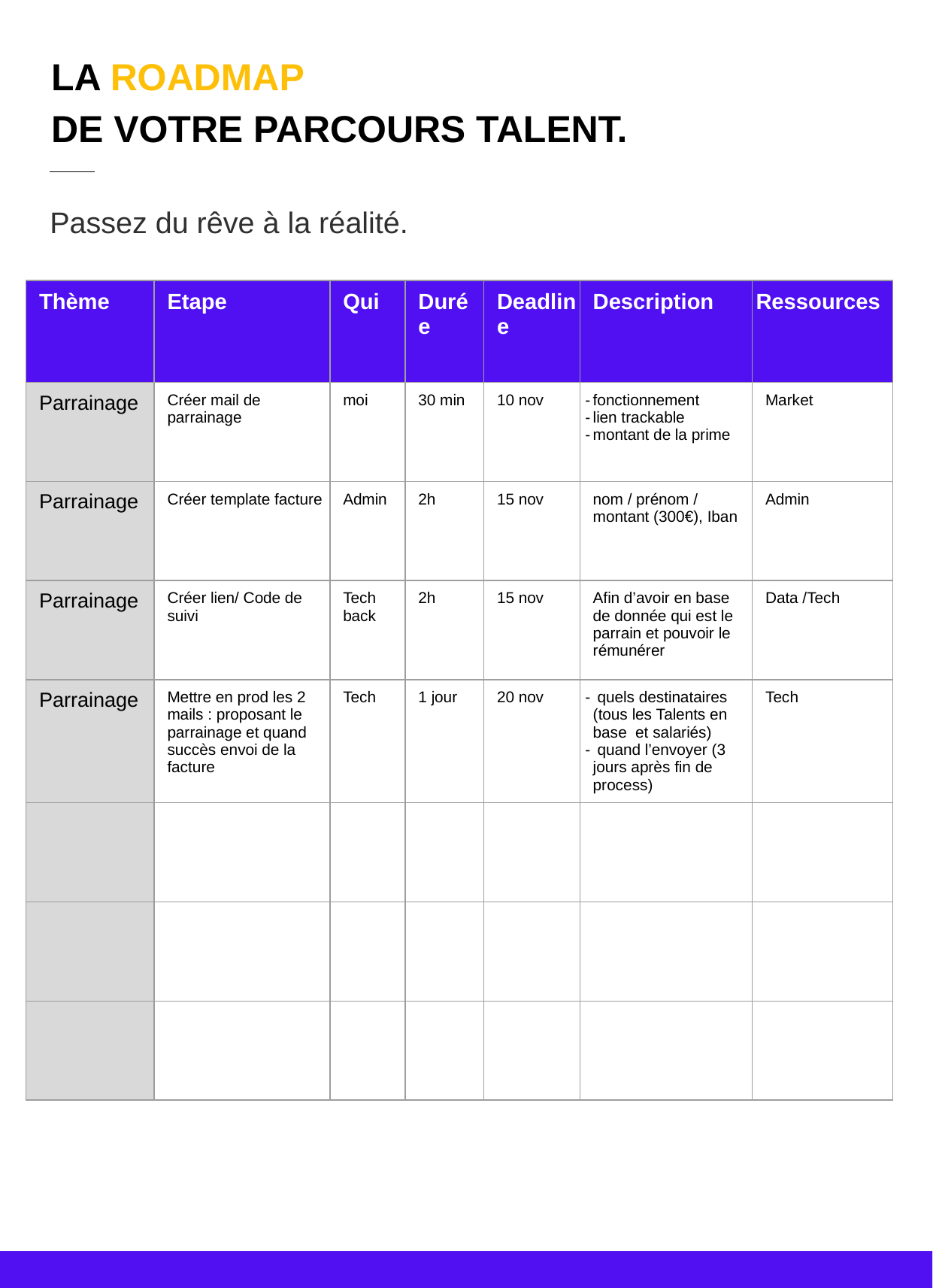

LA ROADMAP
DE VOTRE PARCOURS TALENT.

# Passez du rêve à la réalité.
| Thème | Etape | Qui | Durée | Deadline | Description | Ressources |
| --- | --- | --- | --- | --- | --- | --- |
| Parrainage | Créer mail de parrainage | moi | 30 min | 10 nov | fonctionnement lien trackable montant de la prime | Market |
| Parrainage | Créer template facture | Admin | 2h | 15 nov | nom / prénom / montant (300€), Iban | Admin |
| Parrainage | Créer lien/ Code de suivi | Tech back | 2h | 15 nov | Afin d’avoir en base de donnée qui est le parrain et pouvoir le rémunérer | Data /Tech |
| Parrainage | Mettre en prod les 2 mails : proposant le parrainage et quand succès envoi de la facture | Tech | 1 jour | 20 nov | quels destinataires (tous les Talents en base et salariés) quand l’envoyer (3 jours après fin de process) | Tech |
|  |  |  |  |  |  |  |
|  |  |  |  |  |  |  |
|  |  |  |  |  |  |  |